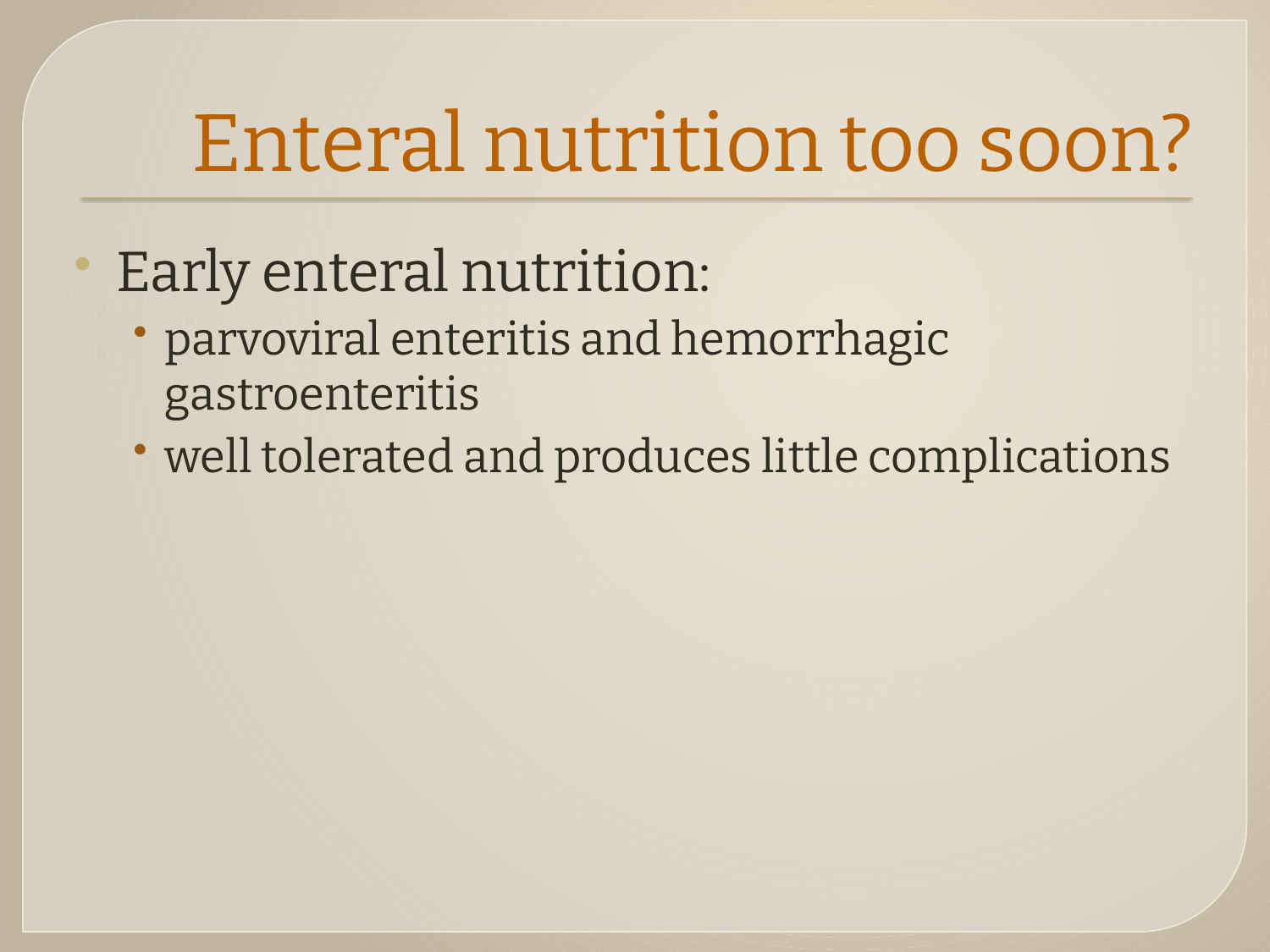

# Enteral nutrition too soon?
Early enteral nutrition:
parvoviral enteritis and hemorrhagic gastroenteritis
well tolerated and produces little complications